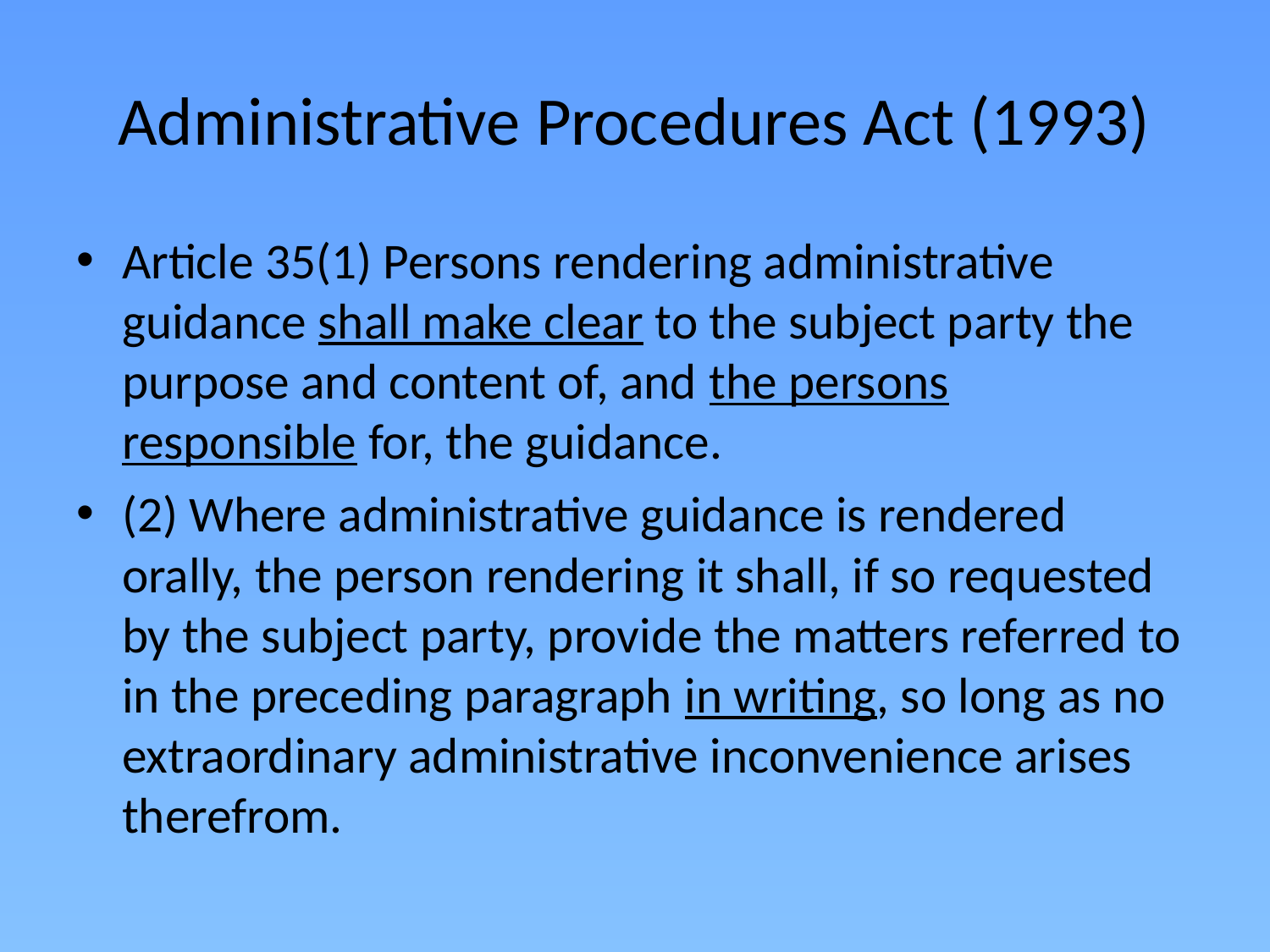

# Administrative Procedures Act (1993)
Article 35(1) Persons rendering administrative guidance shall make clear to the subject party the purpose and content of, and the persons responsible for, the guidance.
(2) Where administrative guidance is rendered orally, the person rendering it shall, if so requested by the subject party, provide the matters referred to in the preceding paragraph in writing, so long as no extraordinary administrative inconvenience arises therefrom.